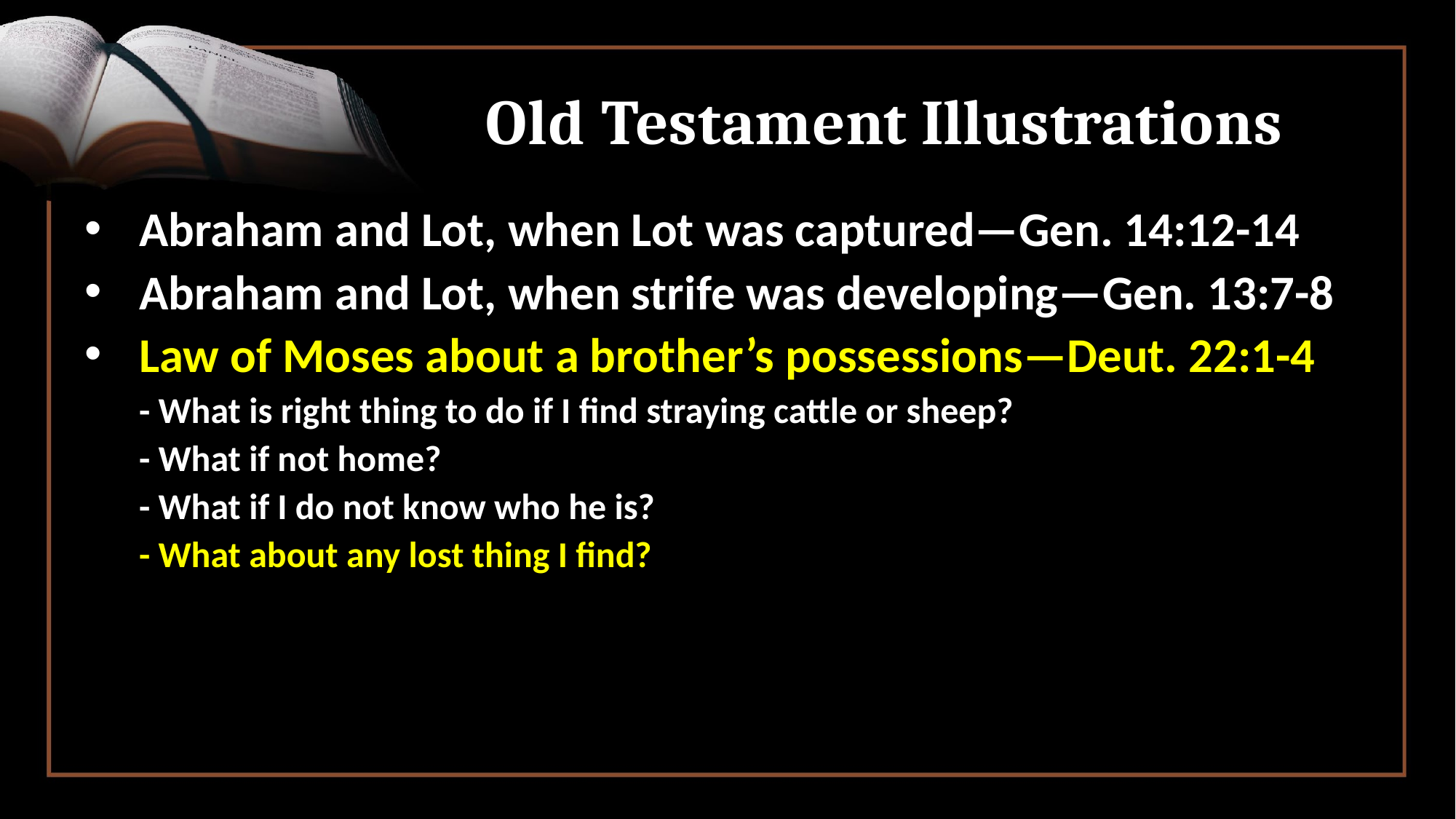

# Old Testament Illustrations
Abraham and Lot, when Lot was captured—Gen. 14:12-14
Abraham and Lot, when strife was developing—Gen. 13:7-8
Law of Moses about a brother’s possessions—Deut. 22:1-4
	- What is right thing to do if I find straying cattle or sheep?
	- What if not home?
	- What if I do not know who he is?
	- What about any lost thing I find?